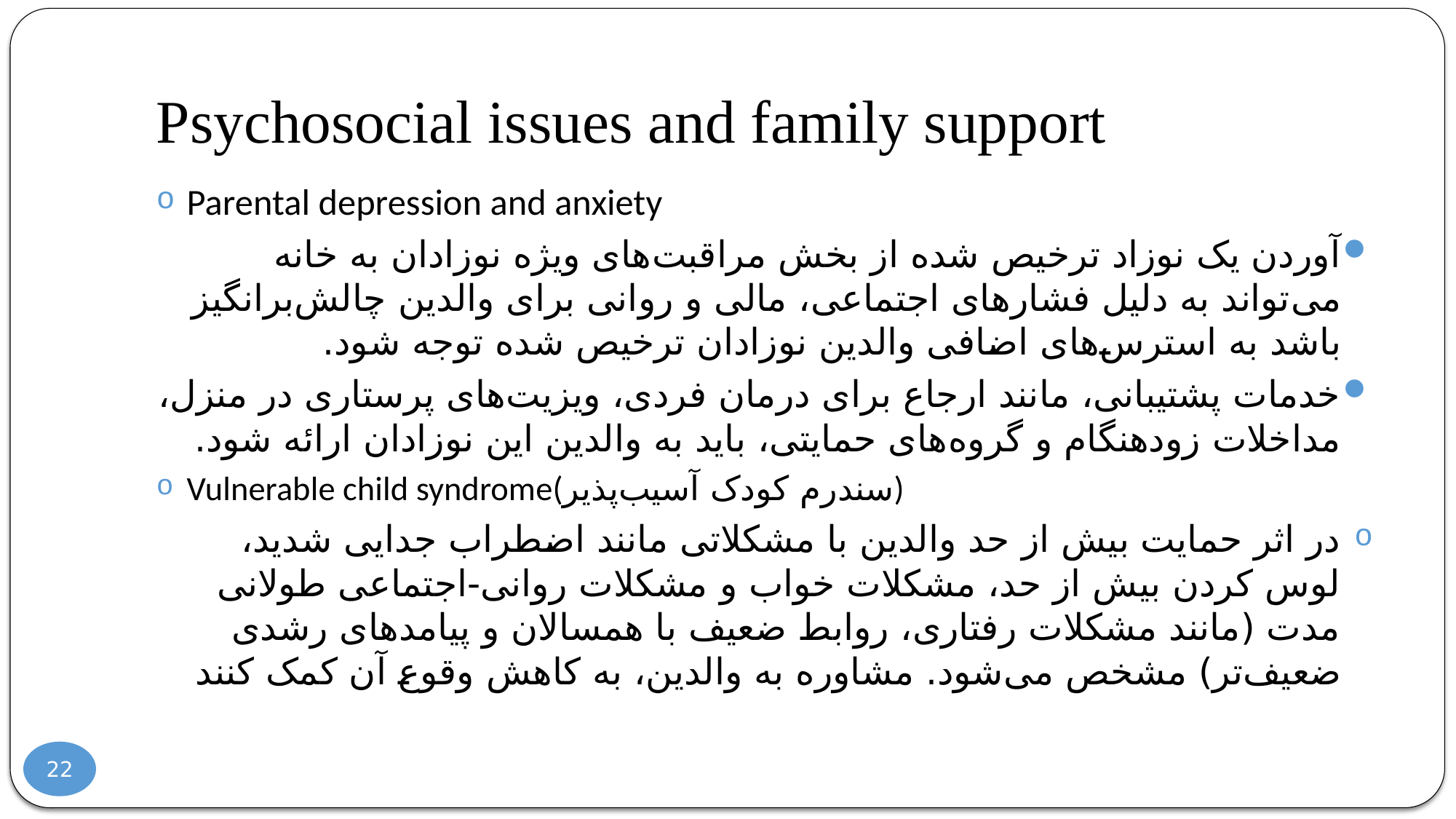

# Psychosocial issues and family support
Parental depression and anxiety
آوردن یک نوزاد ترخیص شده از بخش مراقبت‌های ویژه نوزادان به خانه می‌تواند به دلیل فشارهای اجتماعی، مالی و روانی برای والدین چالش‌برانگیز باشد به استرس‌های اضافی والدین نوزادان ترخیص شده توجه شود.
خدمات پشتیبانی، مانند ارجاع برای درمان فردی، ویزیت‌های پرستاری در منزل، مداخلات زودهنگام و گروه‌های حمایتی، باید به والدین این نوزادان ارائه شود.
Vulnerable child syndrome(سندرم کودک آسیب‌پذیر)
در اثر حمایت بیش از حد والدین با مشکلاتی مانند اضطراب جدایی شدید، لوس کردن بیش از حد، مشکلات خواب و مشکلات روانی-اجتماعی طولانی مدت (مانند مشکلات رفتاری، روابط ضعیف با همسالان و پیامدهای رشدی ضعیف‌تر) مشخص می‌شود. مشاوره به والدین، به کاهش وقوع آن کمک کنند
22